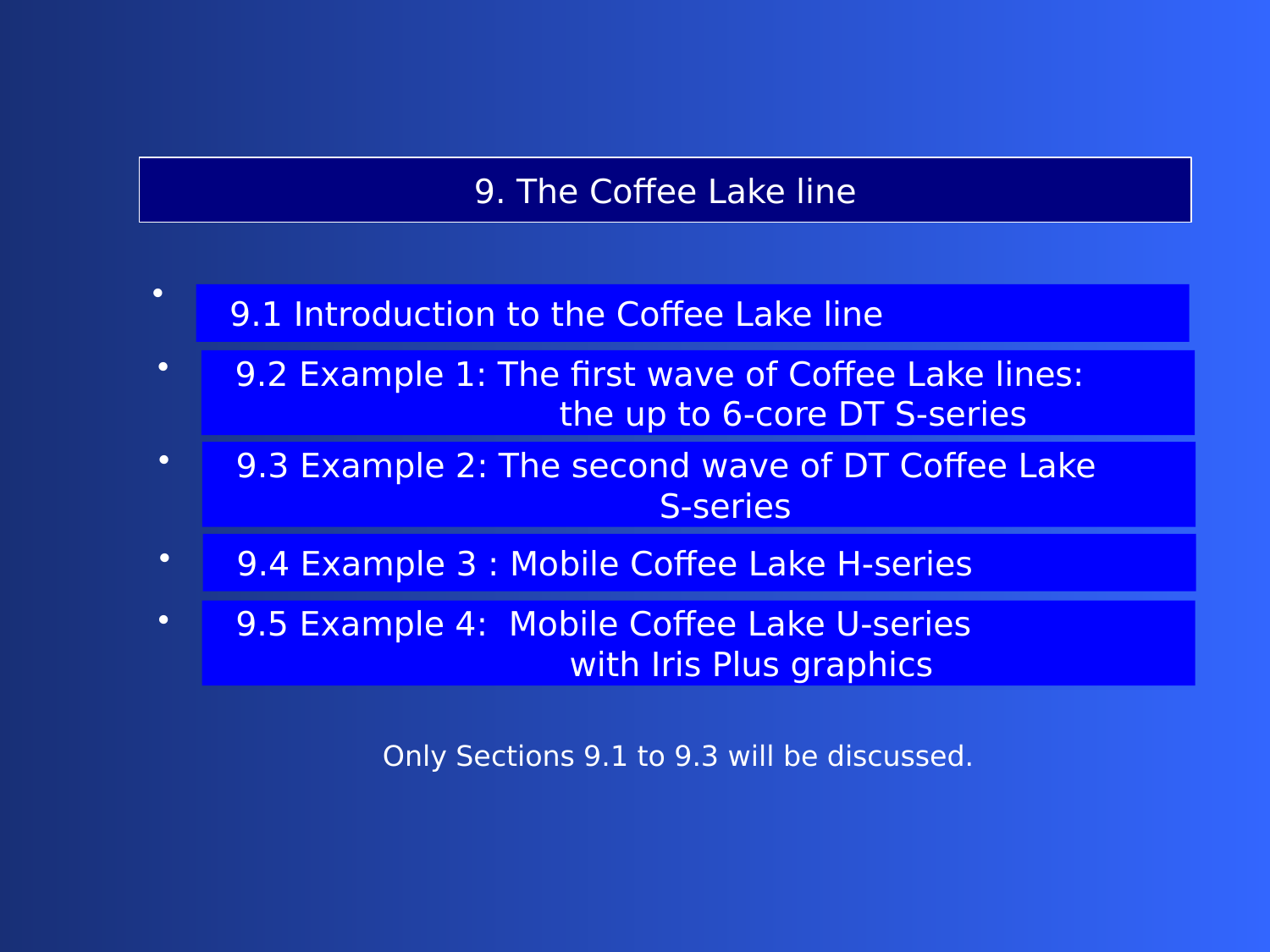

9. The Coffee Lake line

  9.1 Introduction to the Coffee Lake line

  9.2 Example 1: The first wave of Coffee Lake lines:
                  the up to 6-core DT S-series

  9.3 Example 2: The second wave of DT Coffee Lake
                                          S-series
  9.4 Example 3 : Mobile Coffee Lake H-series

  9.5 Example 4:  Mobile Coffee Lake U-series
          with Iris Plus graphics
Only Sections 9.1 to 9.3 will be discussed.